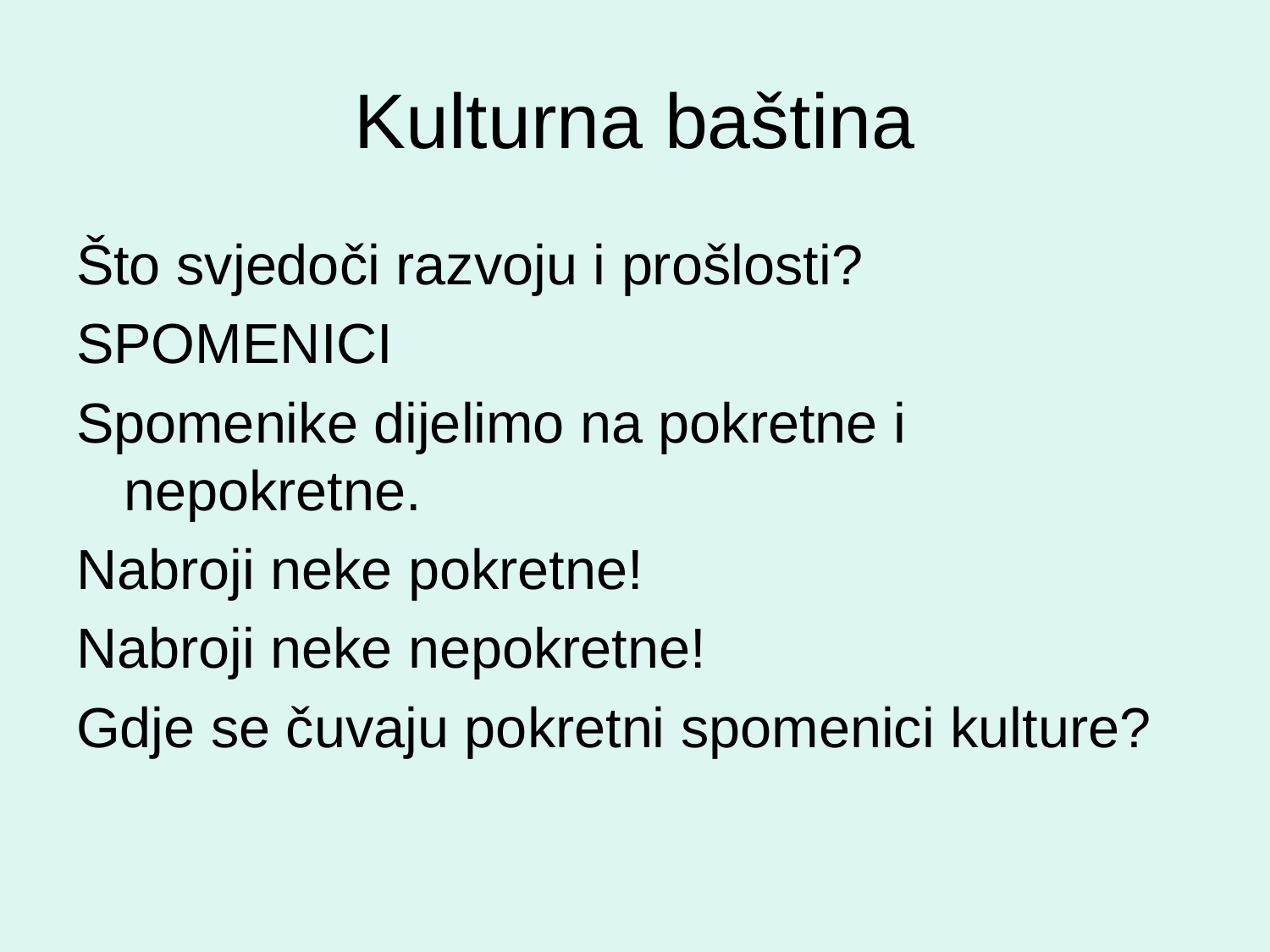

# Kulturna baština
Što svjedoči razvoju i prošlosti?
SPOMENICI
Spomenike dijelimo na pokretne i nepokretne.
Nabroji neke pokretne!
Nabroji neke nepokretne!
Gdje se čuvaju pokretni spomenici kulture?